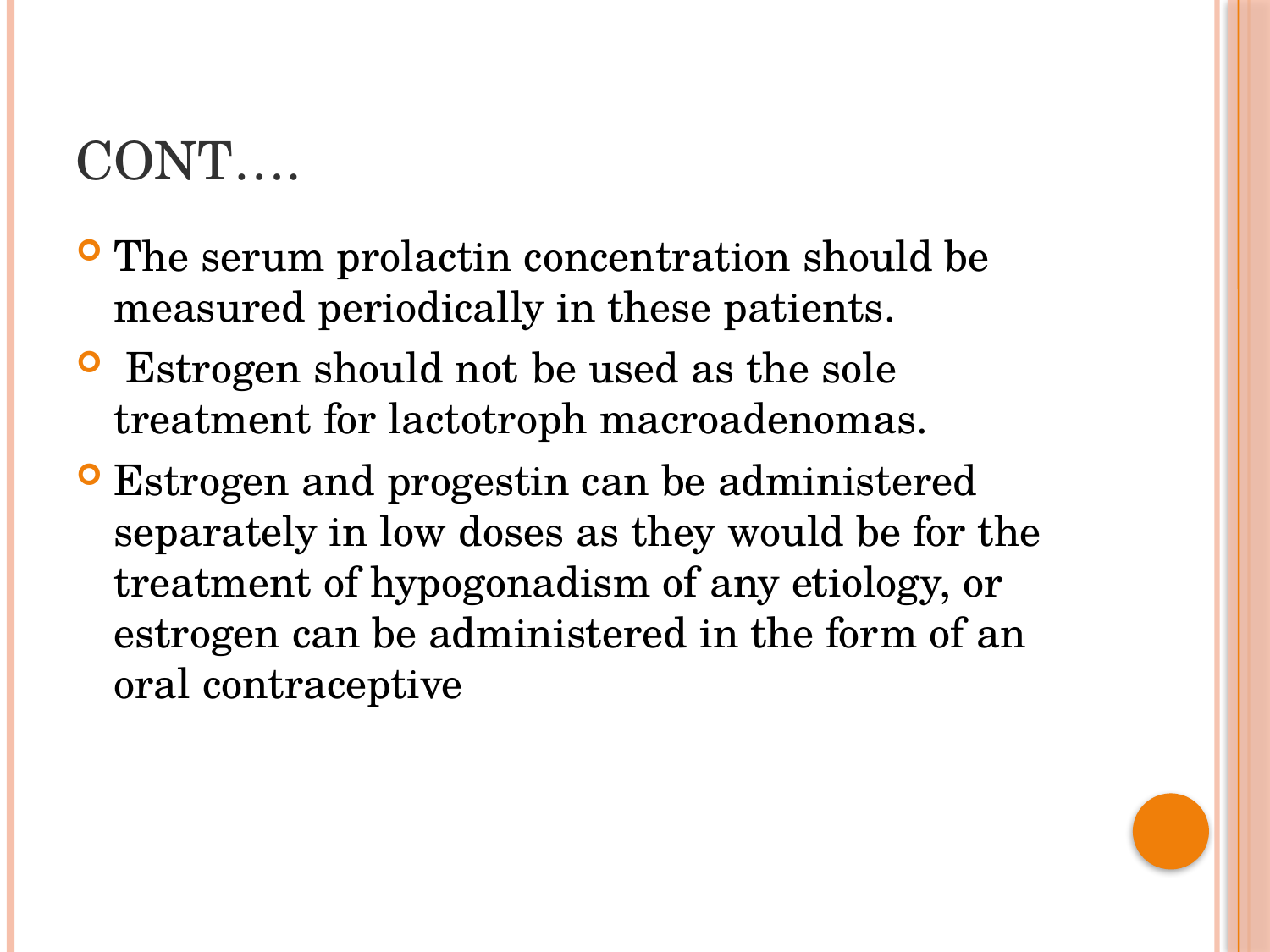

# CONT….
The serum prolactin concentration should be measured periodically in these patients.
 Estrogen should not be used as the sole treatment for lactotroph macroadenomas.
Estrogen and progestin can be administered separately in low doses as they would be for the treatment of hypogonadism of any etiology, or estrogen can be administered in the form of an oral contraceptive